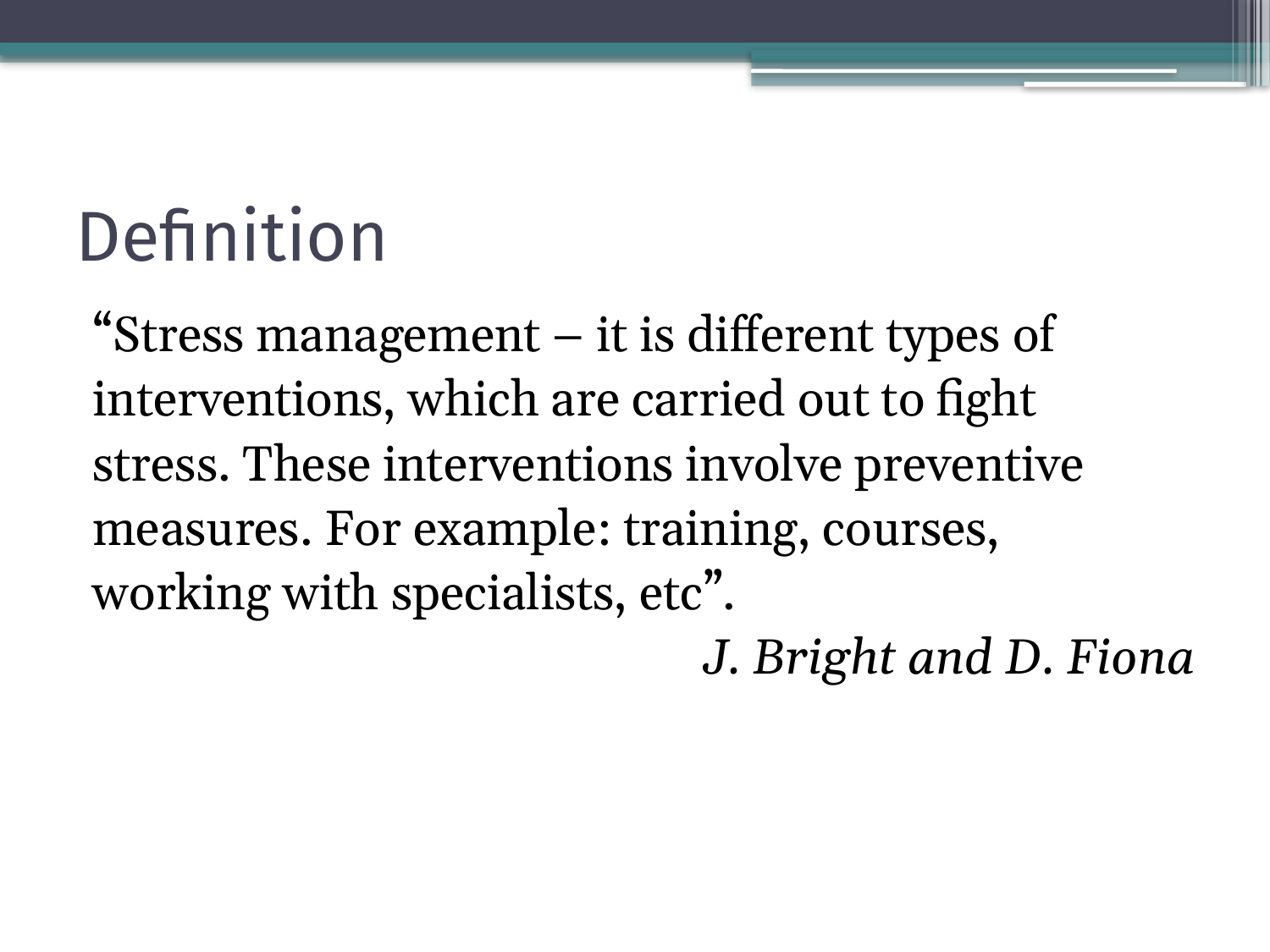

# Definition
“Stress management – it is different types of
interventions, which are carried out to fight
stress. These interventions involve preventive
measures. For example: training, courses,
working with specialists, etc”.
J. Bright and D. Fiona